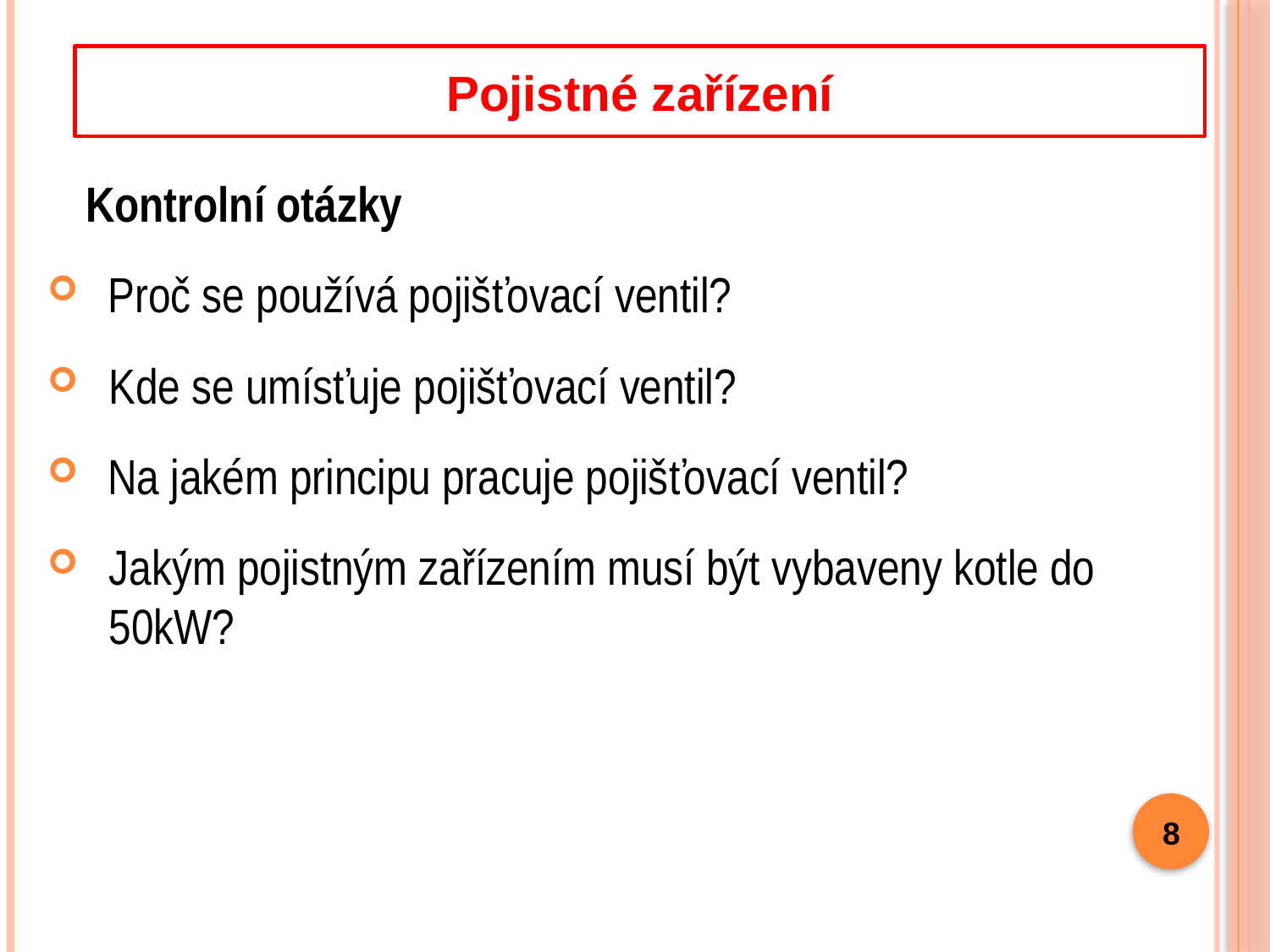

Pojistné zařízení
	Kontrolní otázky
  Proč se používá pojišťovací ventil?
Kde se umísťuje pojišťovací ventil?
  Na jakém principu pracuje pojišťovací ventil?
Jakým pojistným zařízením musí být vybaveny kotle do 50kW?
8